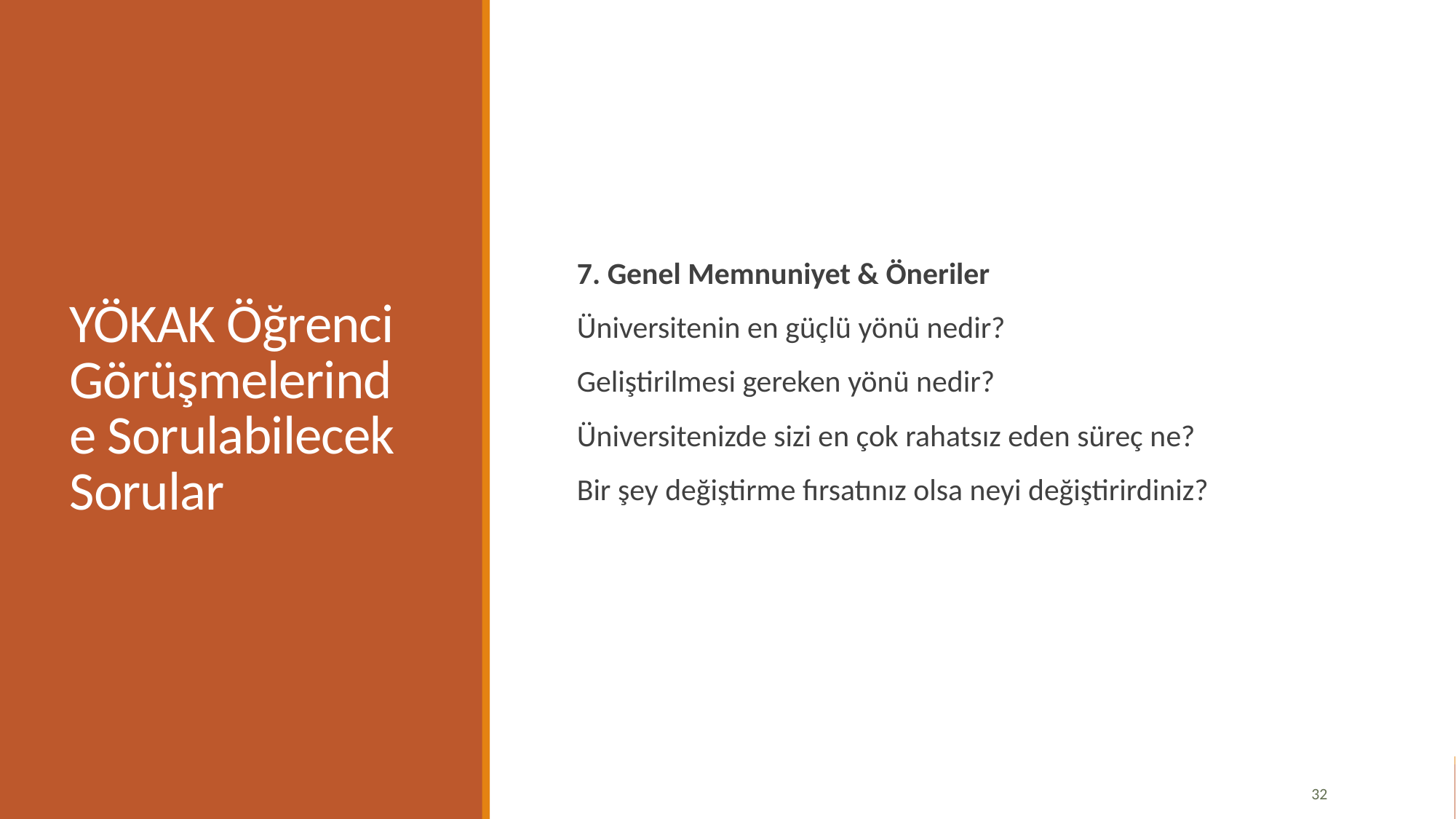

# YÖKAK Öğrenci Görüşmelerinde Sorulabilecek Sorular
7. Genel Memnuniyet & Öneriler
Üniversitenin en güçlü yönü nedir?
Geliştirilmesi gereken yönü nedir?
Üniversitenizde sizi en çok rahatsız eden süreç ne?
Bir şey değiştirme fırsatınız olsa neyi değiştirirdiniz?

32